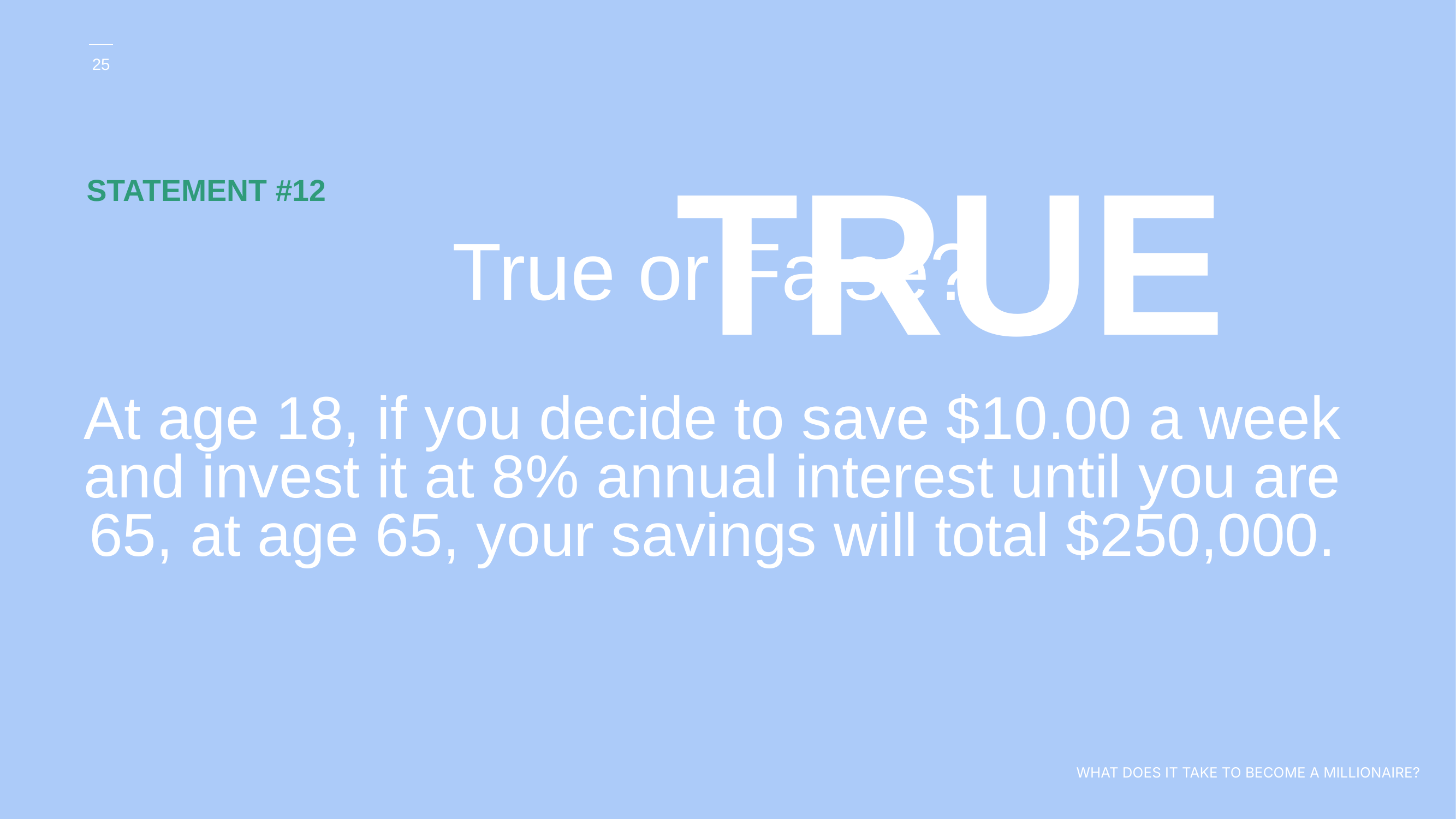

TRUE
STATEMENT #12
# True or False? At age 18, if you decide to save $10.00 a week and invest it at 8% annual interest until you are 65, at age 65, your savings will total $250,000.